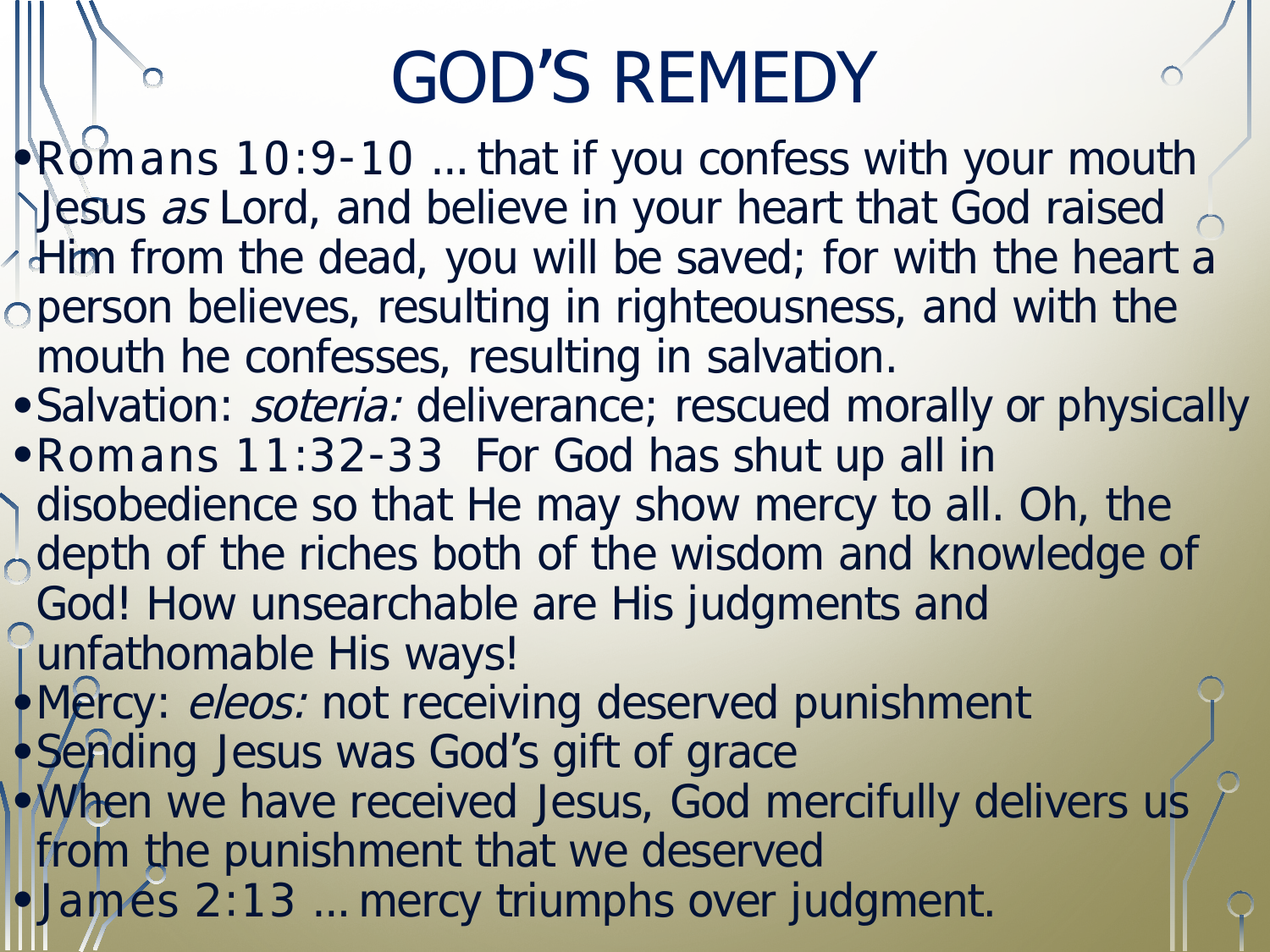

# GOD’S REMEDY
Romans 10:9-10 …that if you confess with your mouth Jesus as Lord, and believe in your heart that God raised Him from the dead, you will be saved; for with the heart a person believes, resulting in righteousness, and with the mouth he confesses, resulting in salvation.
Salvation: soteria: deliverance; rescued morally or physically
Romans 11:32-33  For God has shut up all in disobedience so that He may show mercy to all. Oh, the depth of the riches both of the wisdom and knowledge of God! How unsearchable are His judgments and unfathomable His ways!
Mercy: eleos: not receiving deserved punishment
Sending Jesus was God’s gift of grace
When we have received Jesus, God mercifully delivers us from the punishment that we deserved
James 2:13 …mercy triumphs over judgment.